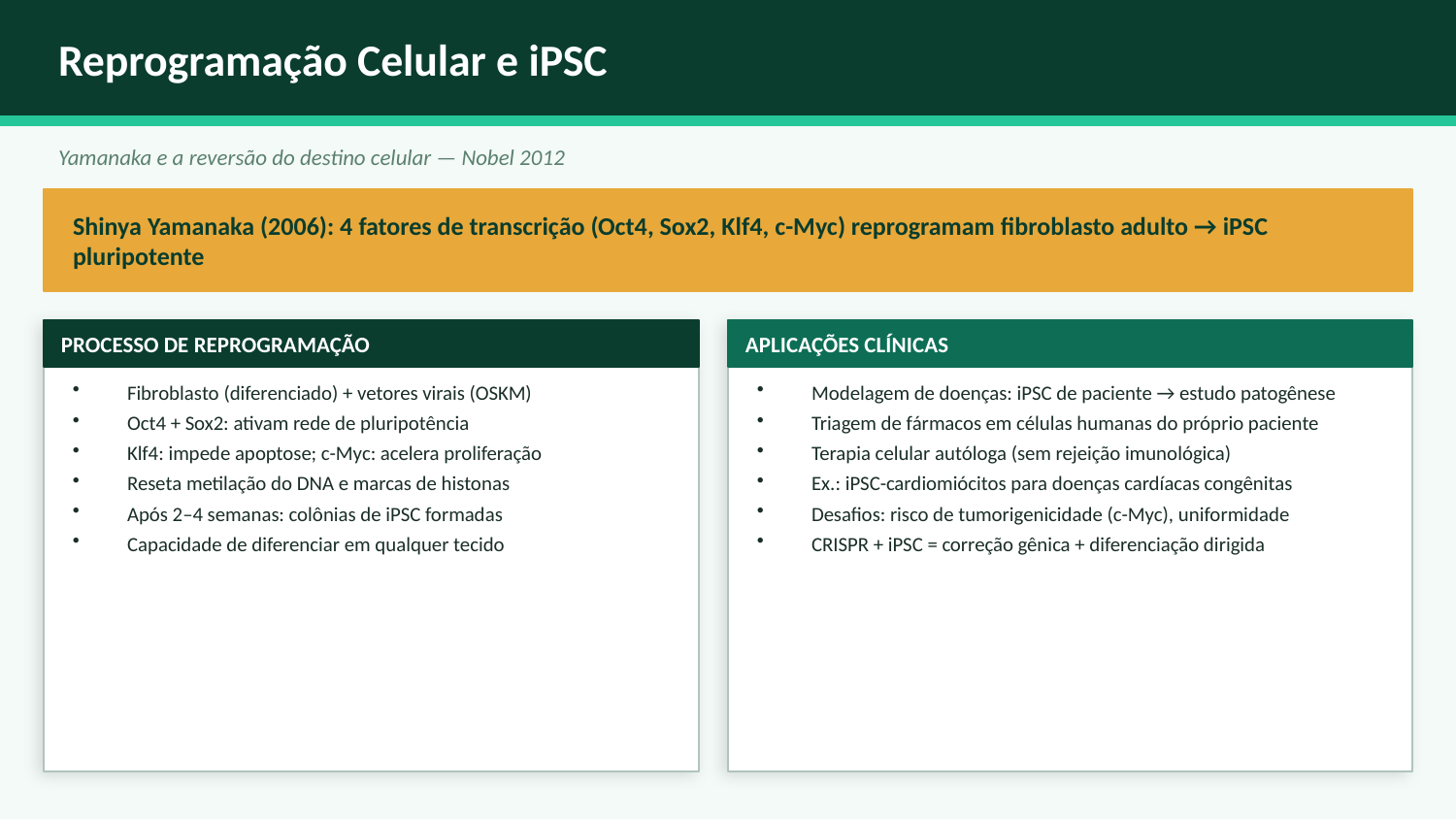

Reprogramação Celular e iPSC

Yamanaka e a reversão do destino celular — Nobel 2012

Shinya Yamanaka (2006): 4 fatores de transcrição (Oct4, Sox2, Klf4, c-Myc) reprogramam fibroblasto adulto → iPSC pluripotente

PROCESSO DE REPROGRAMAÇÃO

APLICAÇÕES CLÍNICAS
Fibroblasto (diferenciado) + vetores virais (OSKM)
Oct4 + Sox2: ativam rede de pluripotência
Klf4: impede apoptose; c-Myc: acelera proliferação
Reseta metilação do DNA e marcas de histonas
Após 2–4 semanas: colônias de iPSC formadas
Capacidade de diferenciar em qualquer tecido
Modelagem de doenças: iPSC de paciente → estudo patogênese
Triagem de fármacos em células humanas do próprio paciente
Terapia celular autóloga (sem rejeição imunológica)
Ex.: iPSC-cardiomiócitos para doenças cardíacas congênitas
Desafios: risco de tumorigenicidade (c-Myc), uniformidade
CRISPR + iPSC = correção gênica + diferenciação dirigida